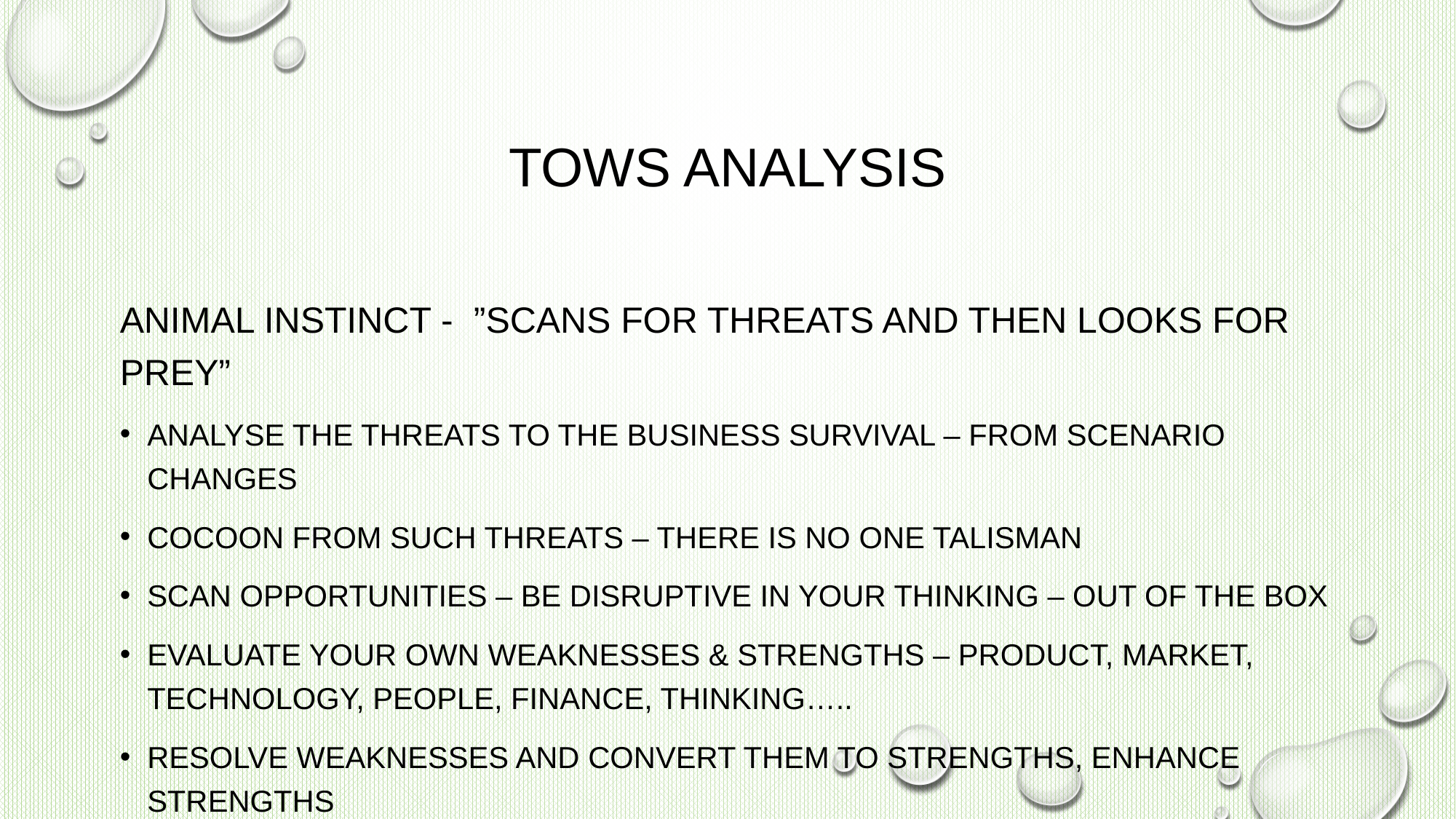

# Tows analysis
Animal instinct -  ”scans for threats and then looks for prey”
Analyse the threats to the business survival – from scenario changes
Cocoon from such threats – there is no one talisman
Scan opportunities – be disruptive in your thinking – out of the box
Evaluate your own weaknesses & strengths – product, market, technology, people, finance, thinking…..
Resolve weaknesses and convert them to strengths, enhance strengths